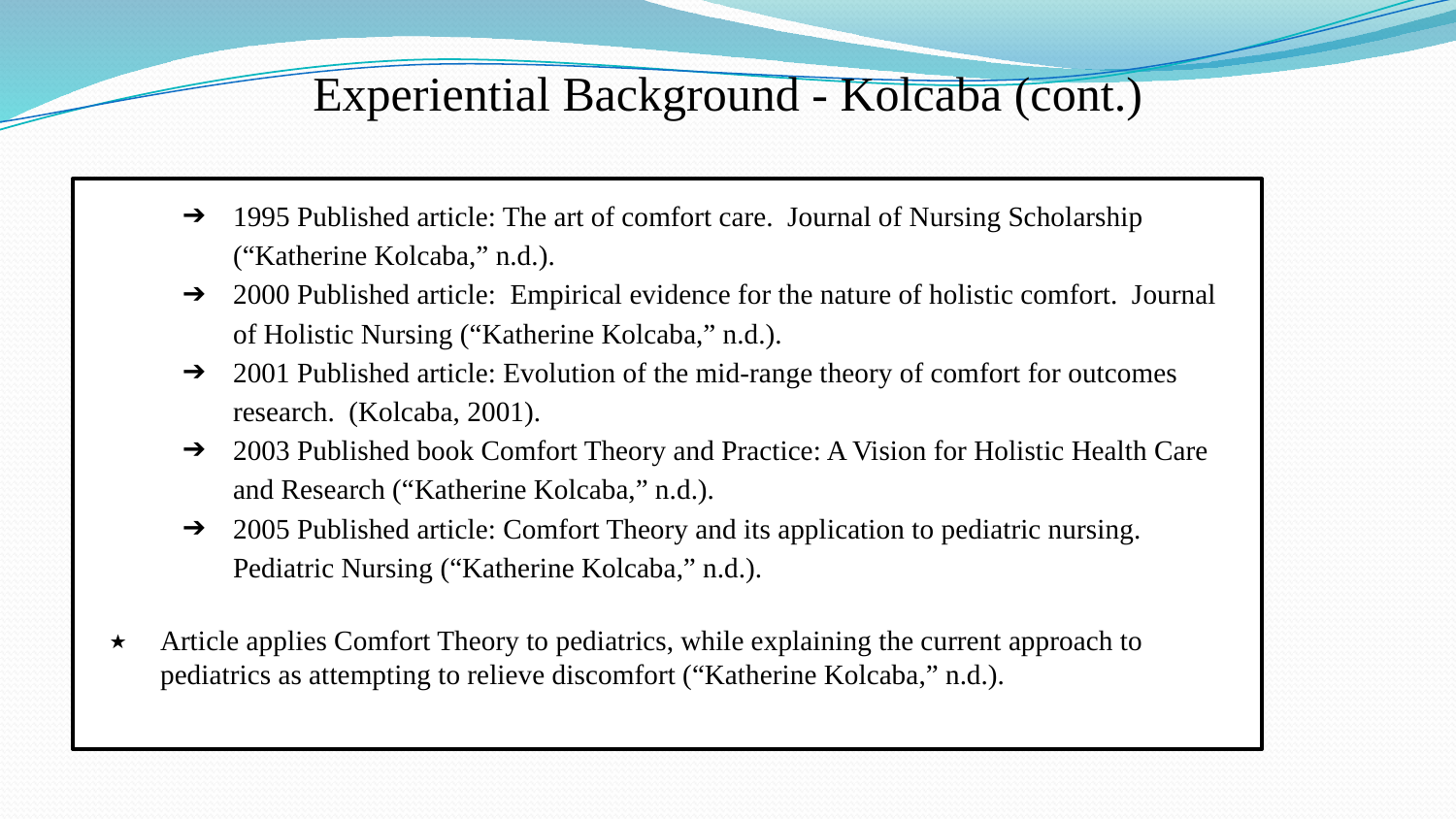

# Experiential Background - Kolcaba (cont.)

1995 Published article: The art of comfort care.  Journal of Nursing Scholarship (“Katherine Kolcaba,” n.d.).
2000 Published article:  Empirical evidence for the nature of holistic comfort.  Journal of Holistic Nursing (“Katherine Kolcaba,” n.d.).
2001 Published article: Evolution of the mid-range theory of comfort for outcomes research.  (Kolcaba, 2001).
2003 Published book Comfort Theory and Practice: A Vision for Holistic Health Care and Research (“Katherine Kolcaba,” n.d.).
2005 Published article: Comfort Theory and its application to pediatric nursing.  Pediatric Nursing (“Katherine Kolcaba,” n.d.).

Article applies Comfort Theory to pediatrics, while explaining the current approach to pediatrics as attempting to relieve discomfort (“Katherine Kolcaba,” n.d.).